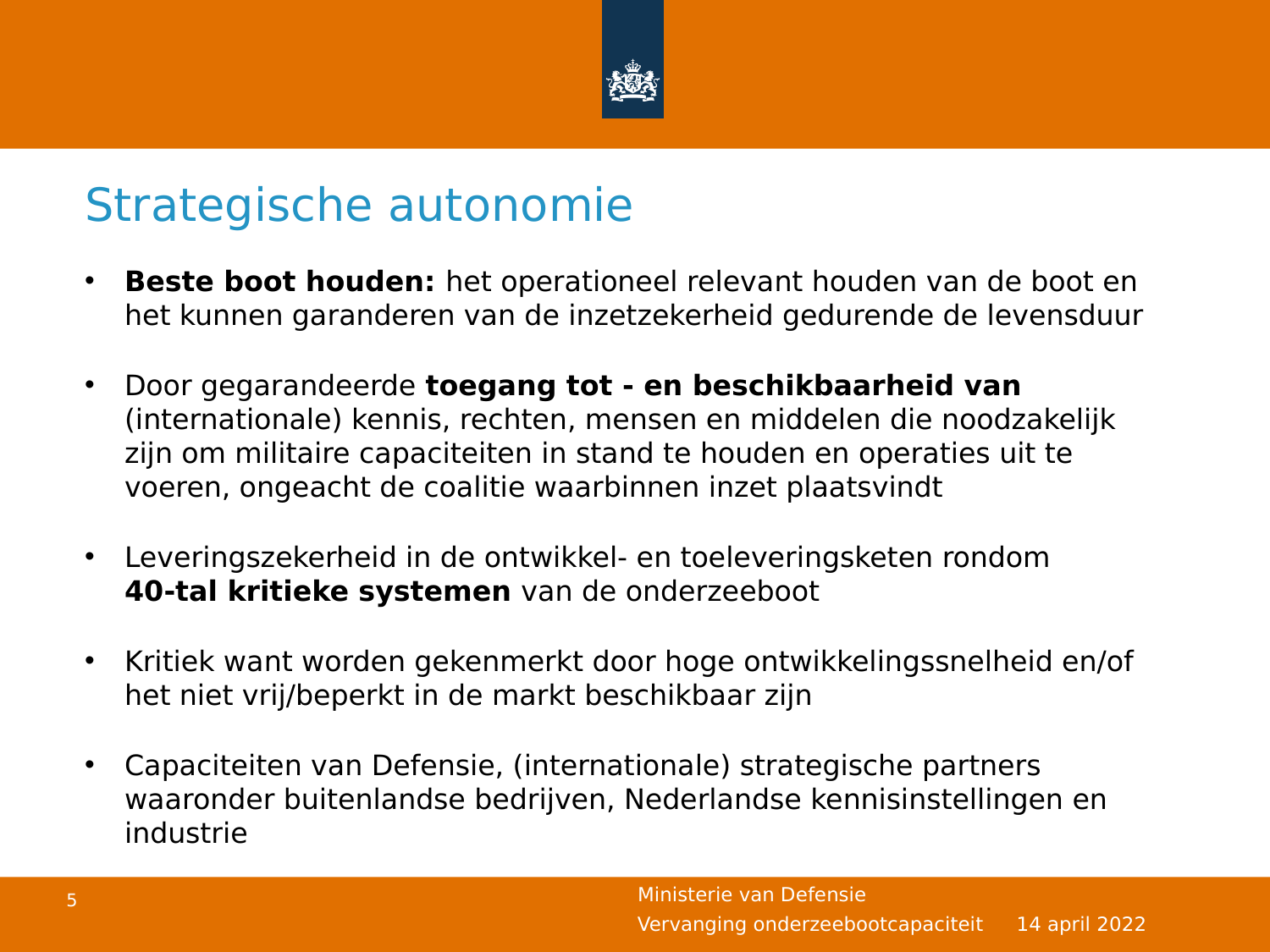

# Strategische autonomie
Beste boot houden: het operationeel relevant houden van de boot en het kunnen garanderen van de inzetzekerheid gedurende de levensduur

Door gegarandeerde toegang tot - en beschikbaarheid van (internationale) kennis, rechten, mensen en middelen die noodzakelijk zijn om militaire capaciteiten in stand te houden en operaties uit te voeren, ongeacht de coalitie waarbinnen inzet plaatsvindt

Leveringszekerheid in de ontwikkel- en toeleveringsketen rondom
40-tal kritieke systemen van de onderzeeboot

Kritiek want worden gekenmerkt door hoge ontwikkelingssnelheid en/of het niet vrij/beperkt in de markt beschikbaar zijn

Capaciteiten van Defensie, (internationale) strategische partners waaronder buitenlandse bedrijven, Nederlandse kennisinstellingen en industrie

14 april 2022